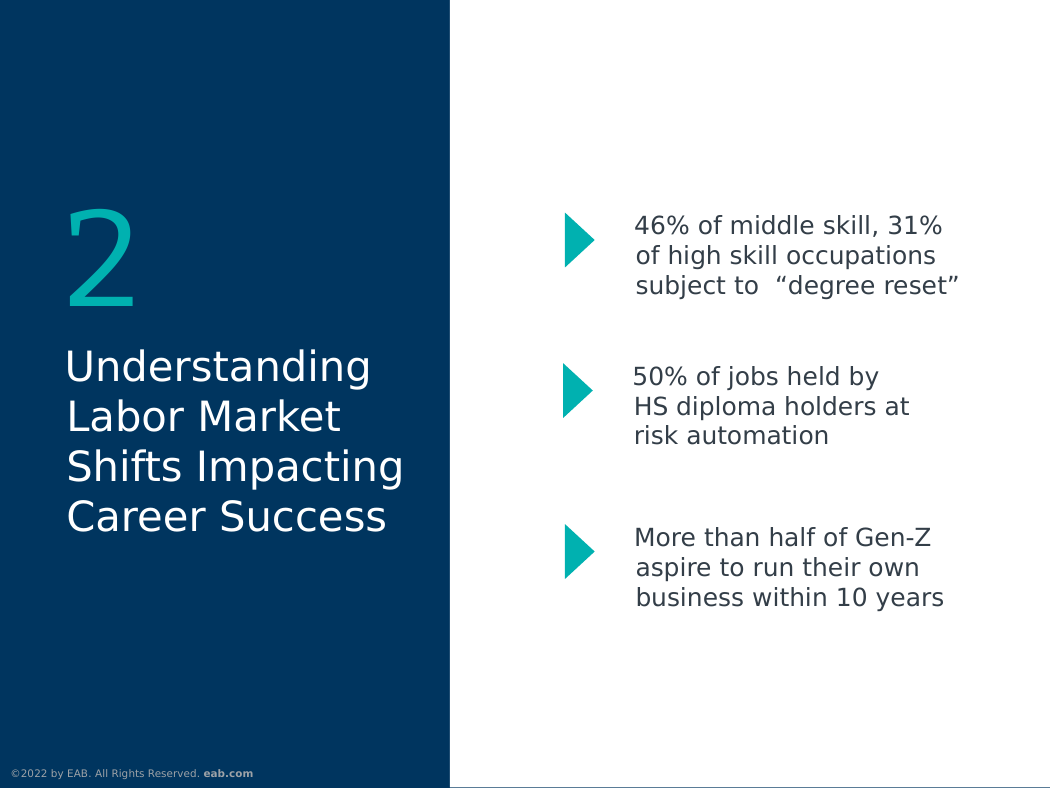

2
46% of middle skill, 31% of high skill occupations subject to  “degree reset”

Understanding Labor Market Shifts Impacting Career Success
50% of jobs held by HS diploma holders at risk automation

More than half of Gen-Z aspire to run their own business within 10 years